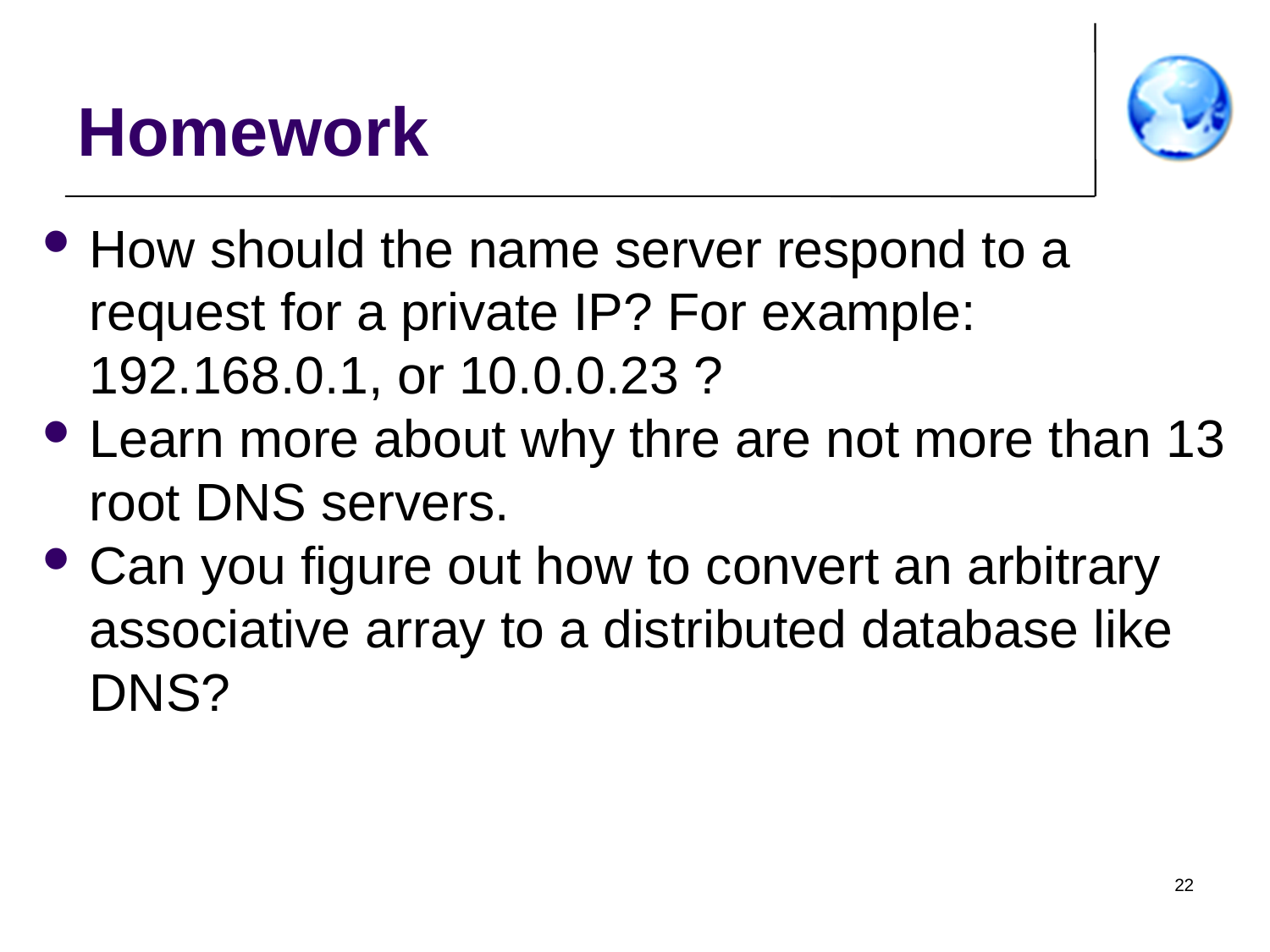

Homework
How should the name server respond to a request for a private IP? For example: 192.168.0.1, or 10.0.0.23 ?
Learn more about why thre are not more than 13 root DNS servers.
Can you figure out how to convert an arbitrary associative array to a distributed database like DNS?
22